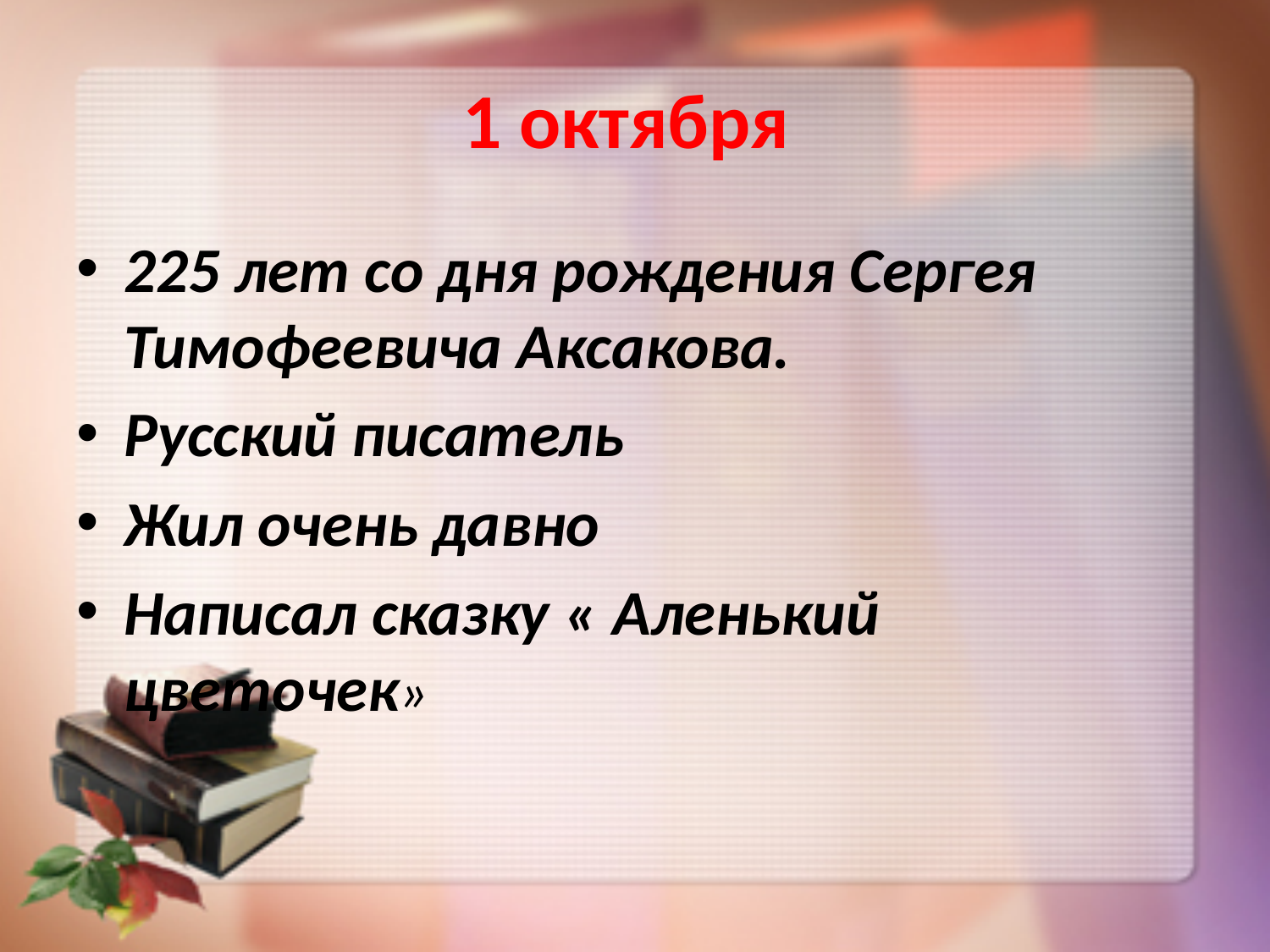

# 1 октября
225 лет со дня рождения Сергея Тимофеевича Аксакова.
Русский писатель
Жил очень давно
Написал сказку « Аленький цветочек»